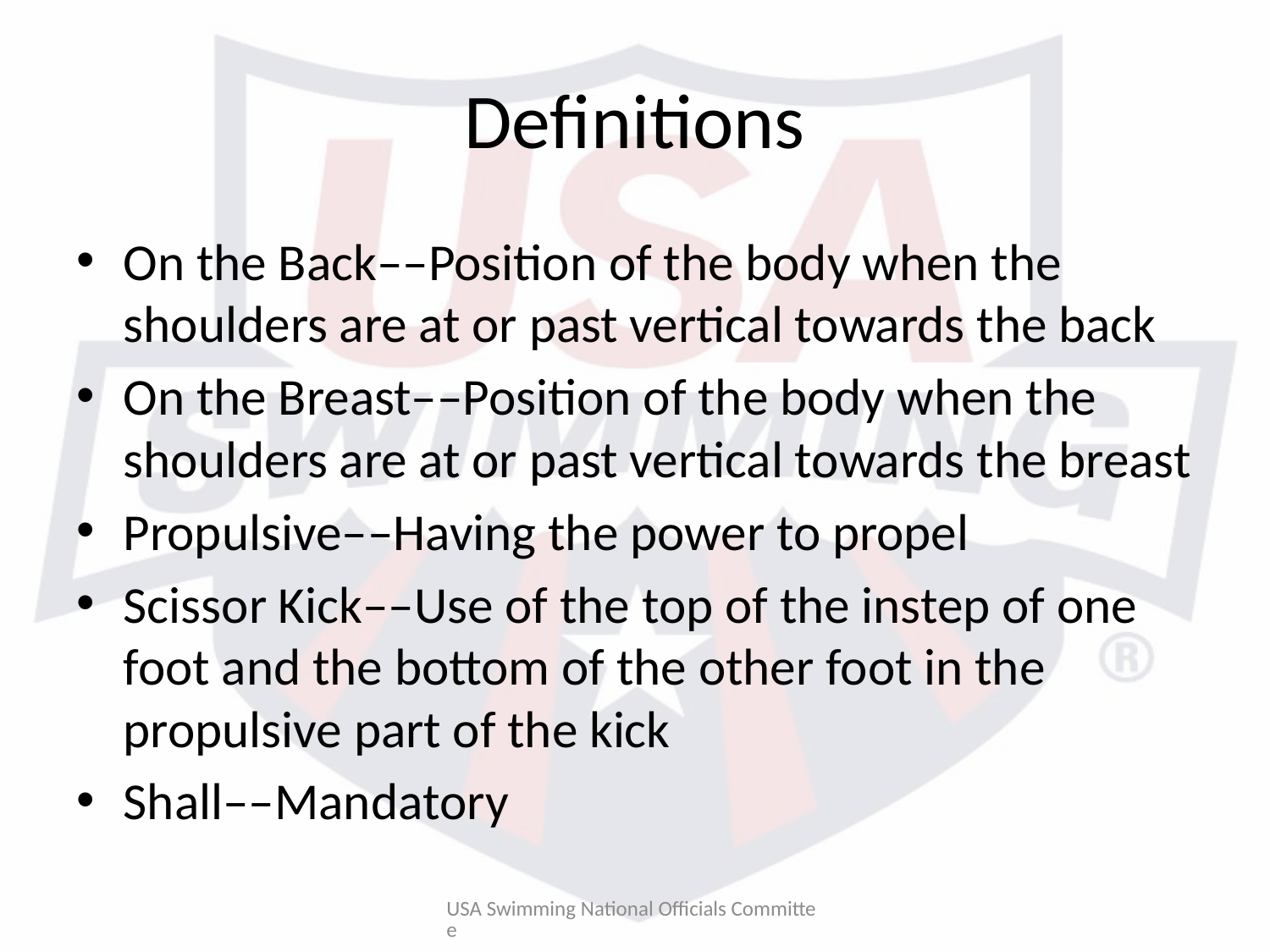

# Definitions
On the Back––Position of the body when the shoulders are at or past vertical towards the back
On the Breast––Position of the body when the shoulders are at or past vertical towards the breast
Propulsive––Having the power to propel
Scissor Kick––Use of the top of the instep of one foot and the bottom of the other foot in the propulsive part of the kick
Shall––Mandatory
USA Swimming National Officials Committee